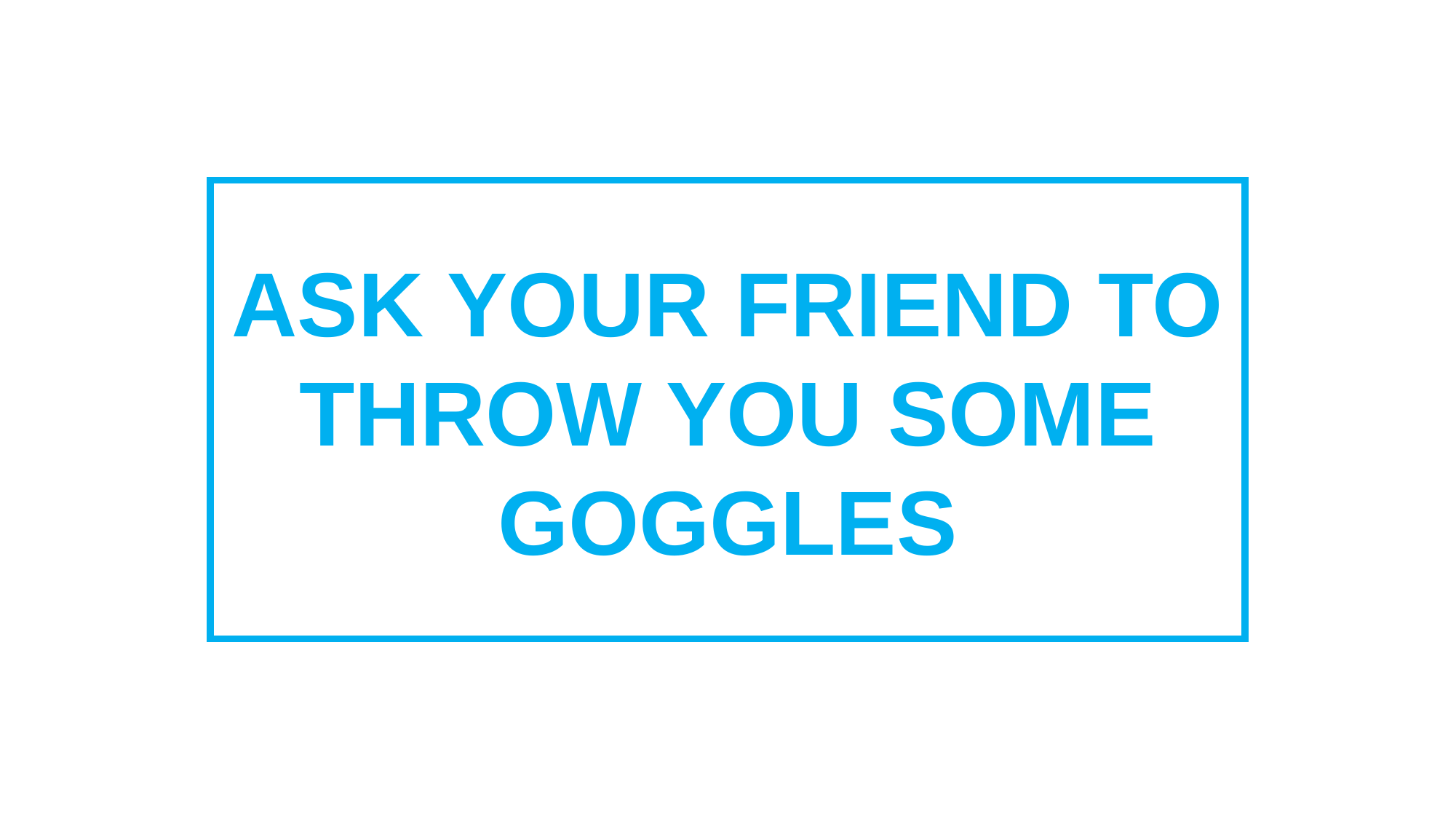

ASK YOUR FRIEND TO THROW YOU SOME GOGGLES